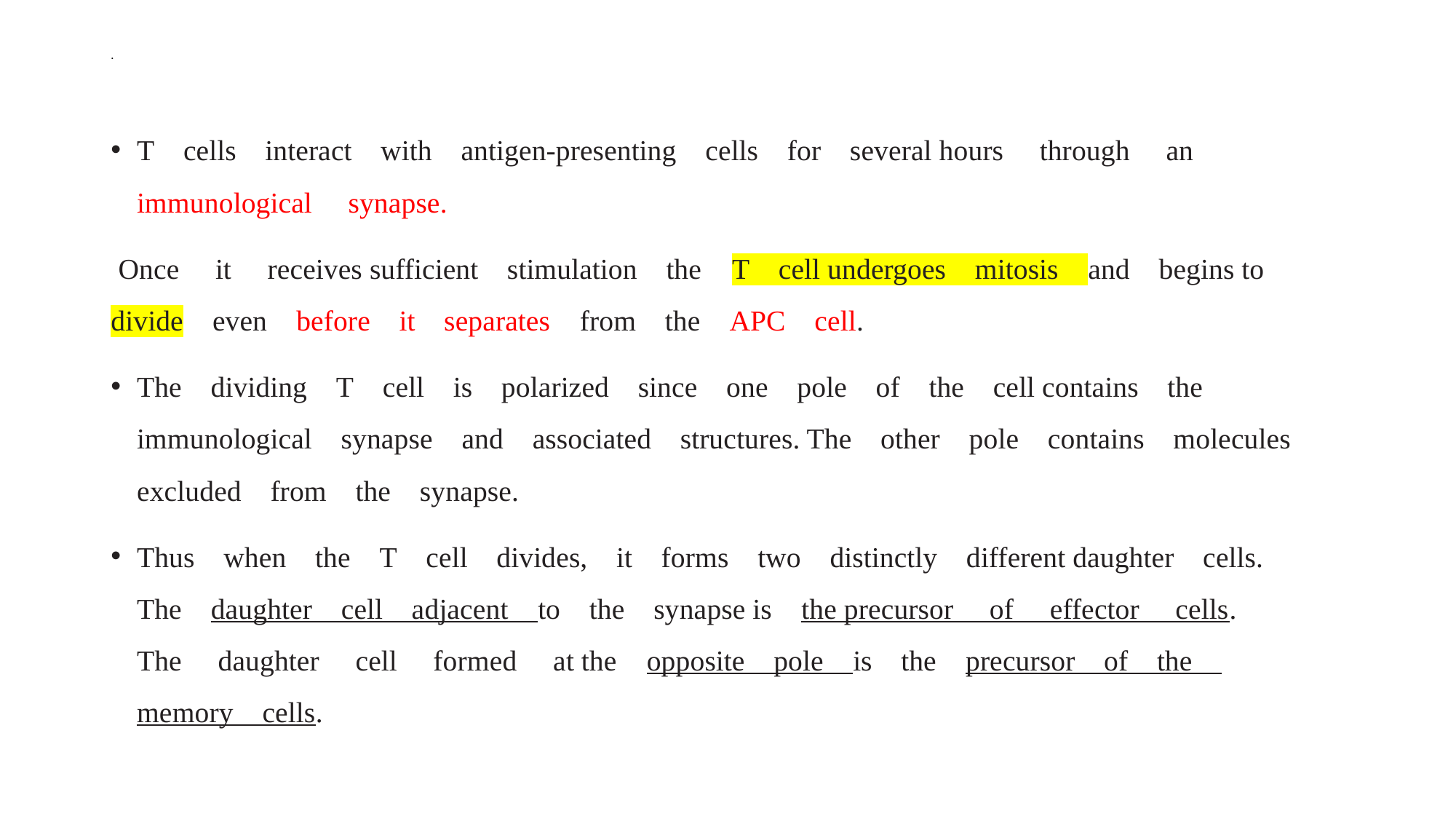

# .
T cells interact with antigen-presenting cells for several hours  through  an  immunological  synapse.
 Once  it  receives sufficient stimulation the T cell undergoes mitosis and begins to divide even before it separates from the APC cell.
The dividing T cell is polarized since one pole of the cell contains the immunological synapse and associated structures. The other pole contains molecules excluded from the synapse.
Thus when the T cell divides, it forms two distinctly different daughter cells. The daughter cell adjacent to the synapse is the precursor  of  effector  cells.  The  daughter  cell  formed  at the opposite pole is the precursor of the memory cells.